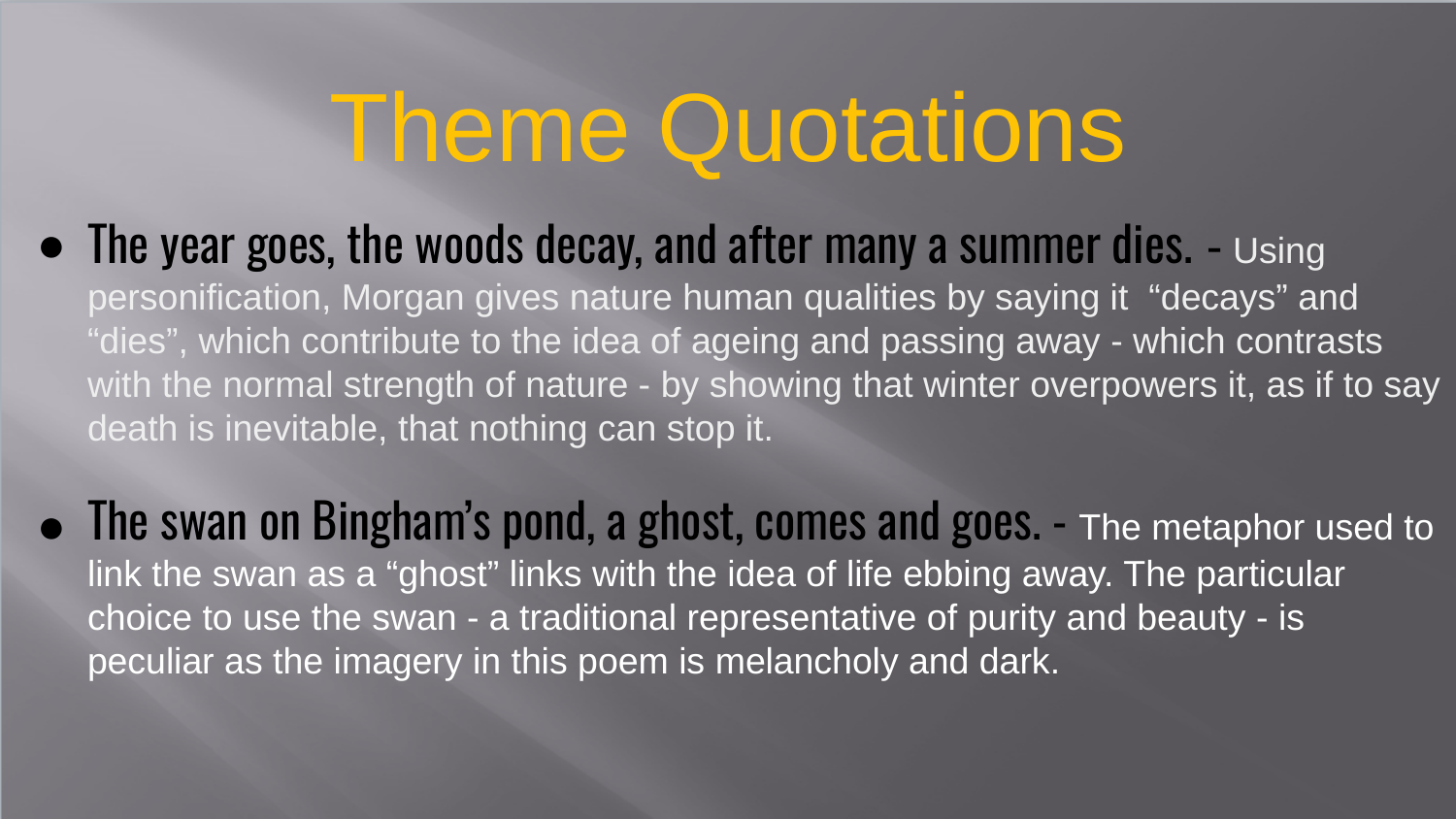

Theme Quotations

The year goes, the woods decay, and after many a summer dies. - Using personification, Morgan gives nature human qualities by saying it  “decays” and “dies”, which contribute to the idea of ageing and passing away - which contrasts with the normal strength of nature - by showing that winter overpowers it, as if to say death is inevitable, that nothing can stop it.

The swan on Bingham’s pond, a ghost, comes and goes. - The metaphor used to link the swan as a “ghost” links with the idea of life ebbing away. The particular choice to use the swan - a traditional representative of purity and beauty - is peculiar as the imagery in this poem is melancholy and dark.